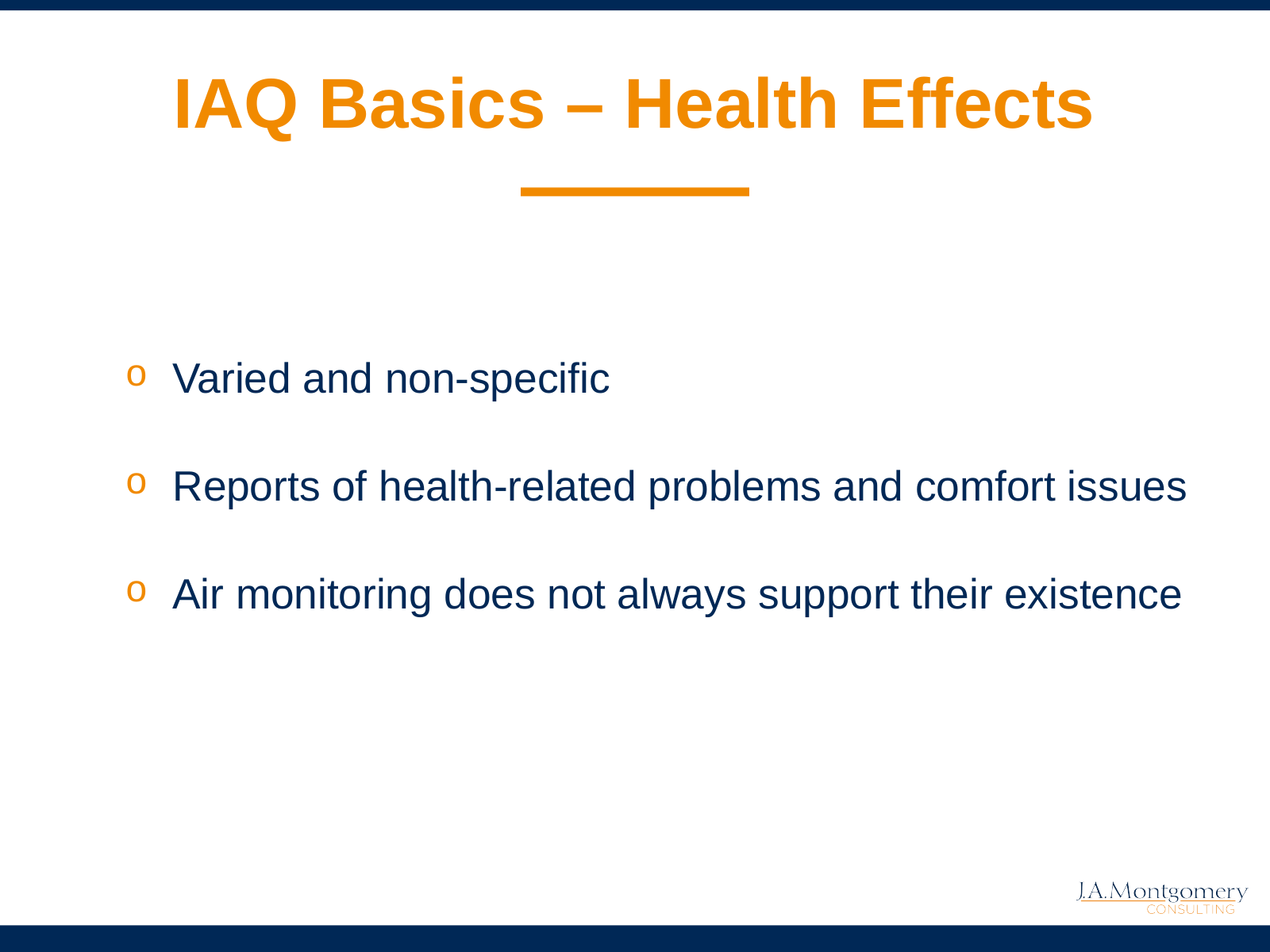

# IAQ Basics – Health Effects
Varied and non-specific
Reports of health-related problems and comfort issues
Air monitoring does not always support their existence